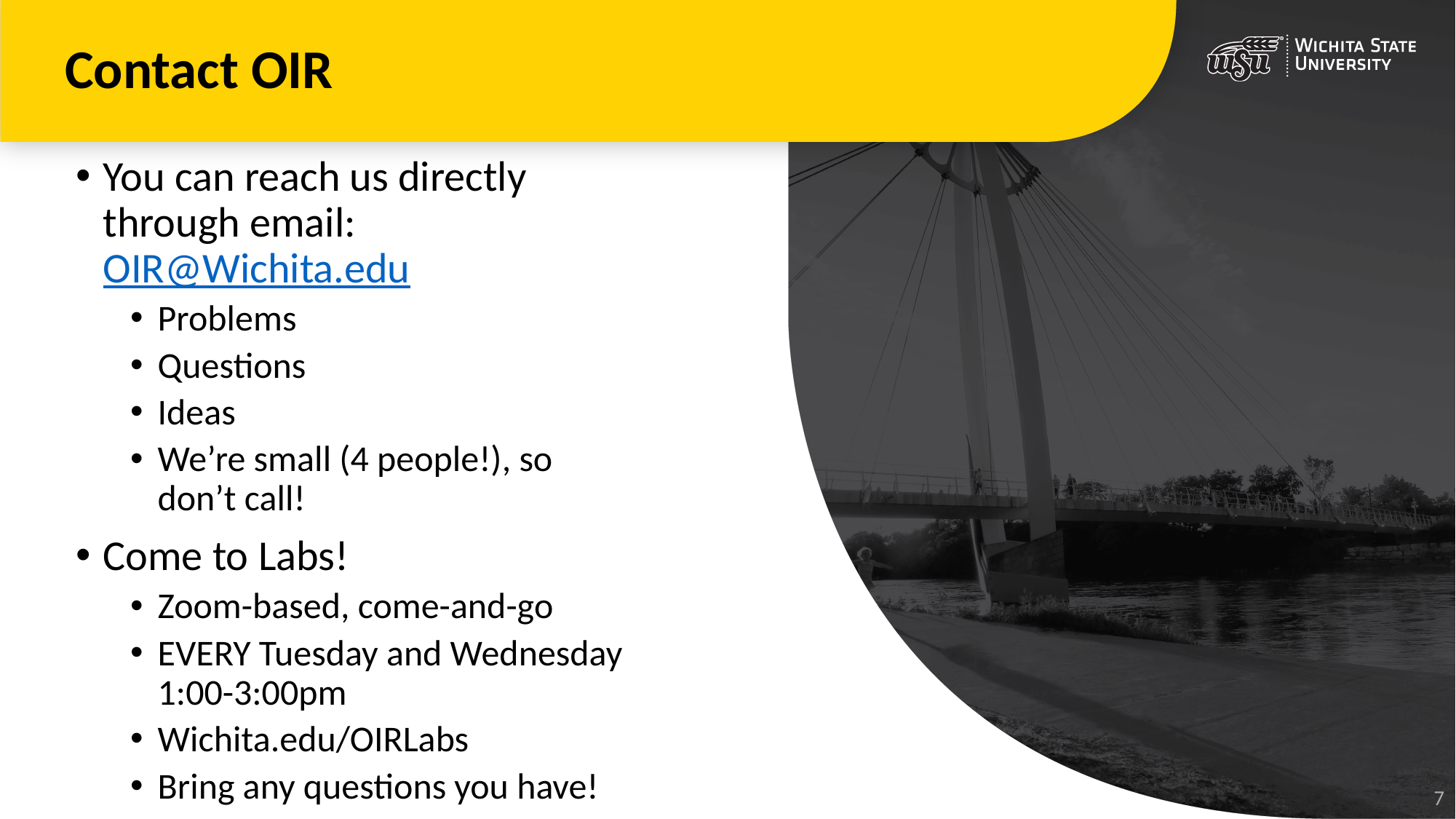

# Contact OIR
You can reach us directly through email: OIR@Wichita.edu
Problems
Questions
Ideas
We’re small (4 people!), so don’t call!
Come to Labs!
Zoom-based, come-and-go
EVERY Tuesday and Wednesday 1:00-3:00pm
Wichita.edu/OIRLabs
Bring any questions you have!
7